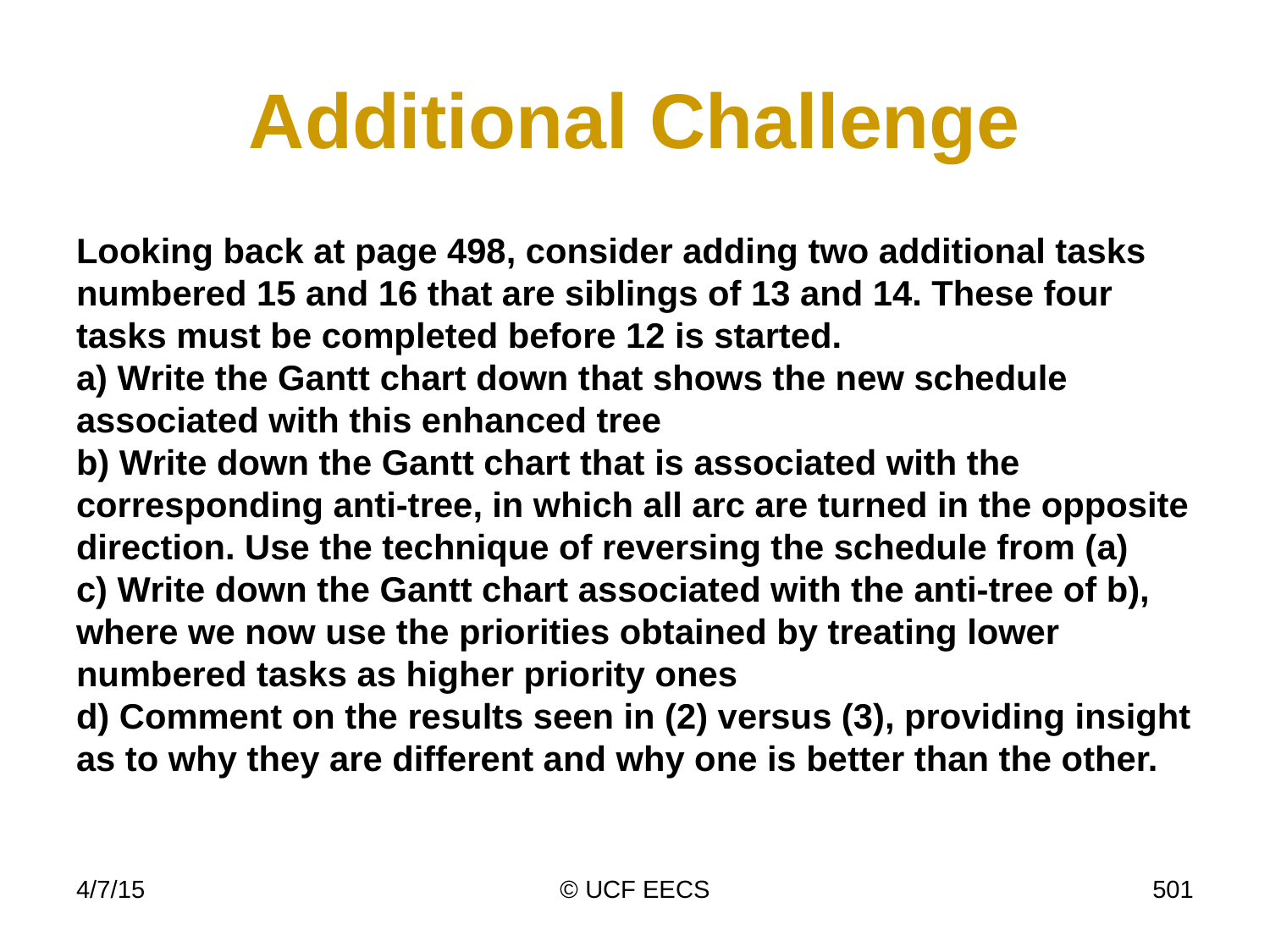

# Additional Challenge
Looking back at page 498, consider adding two additional tasks numbered 15 and 16 that are siblings of 13 and 14. These four tasks must be completed before 12 is started.
a) Write the Gantt chart down that shows the new schedule associated with this enhanced tree
b) Write down the Gantt chart that is associated with the corresponding anti-tree, in which all arc are turned in the opposite direction. Use the technique of reversing the schedule from (a)
c) Write down the Gantt chart associated with the anti-tree of b), where we now use the priorities obtained by treating lower numbered tasks as higher priority ones
d) Comment on the results seen in (2) versus (3), providing insight as to why they are different and why one is better than the other.
4/7/15
© UCF EECS
501